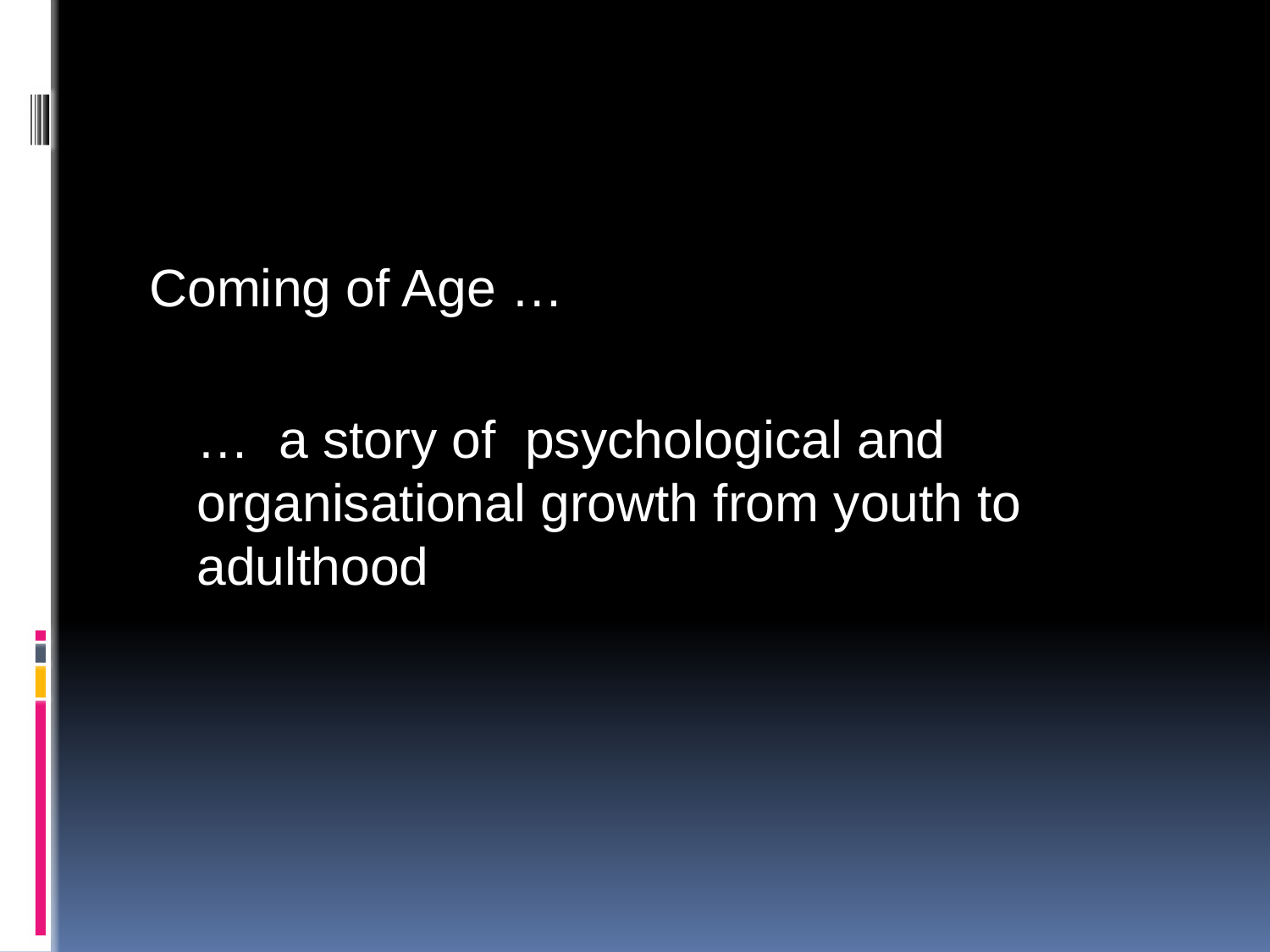

#
Coming of Age …

	…  a story of  psychological and  organisational growth from youth to adulthood